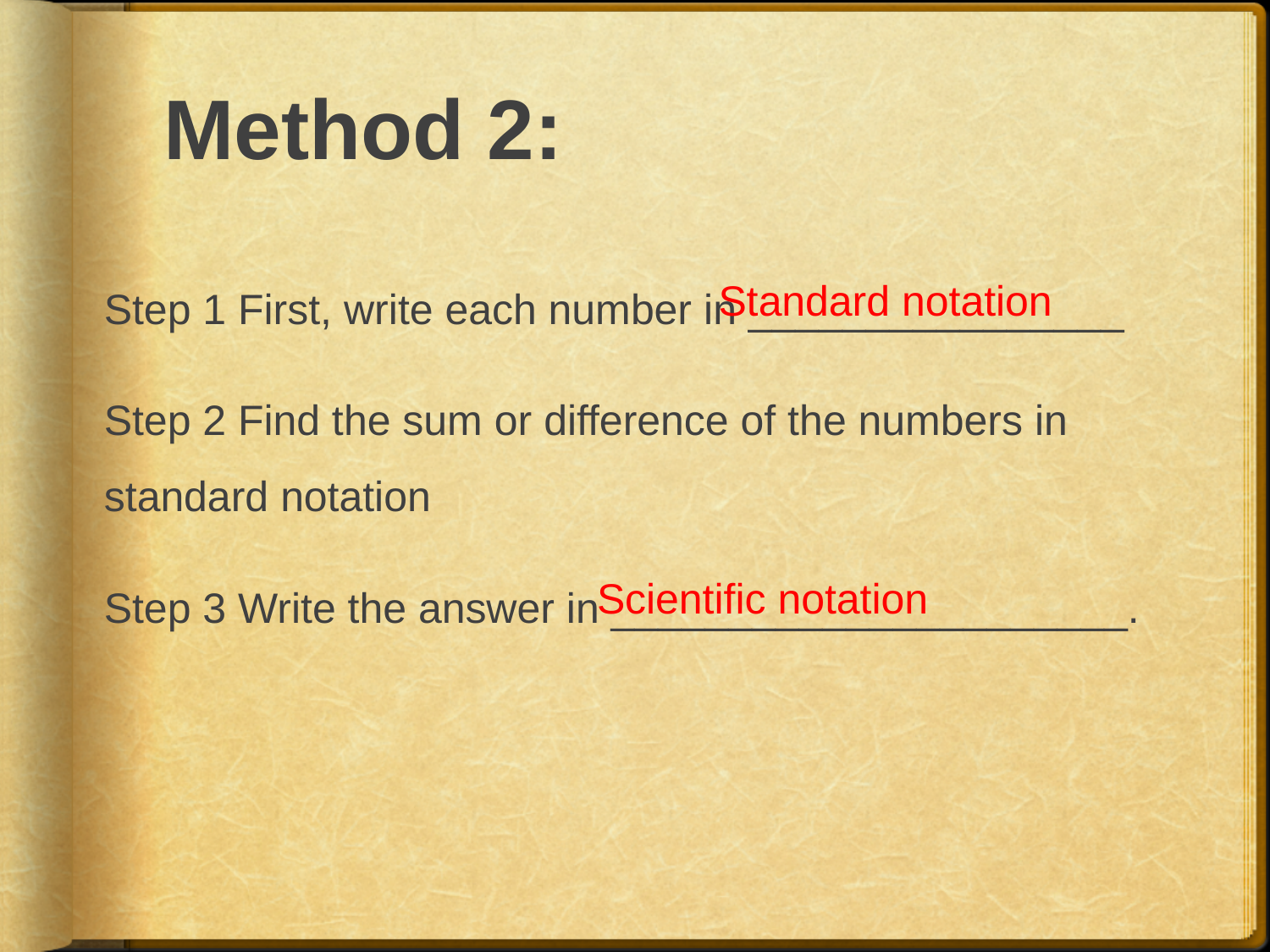

# Method 2:
Step 1 First, write each number in ________________
Step 2 Find the sum or difference of the numbers in standard notation
Step 3 Write the answer in ______________________.

Standard notation
Scientific notation